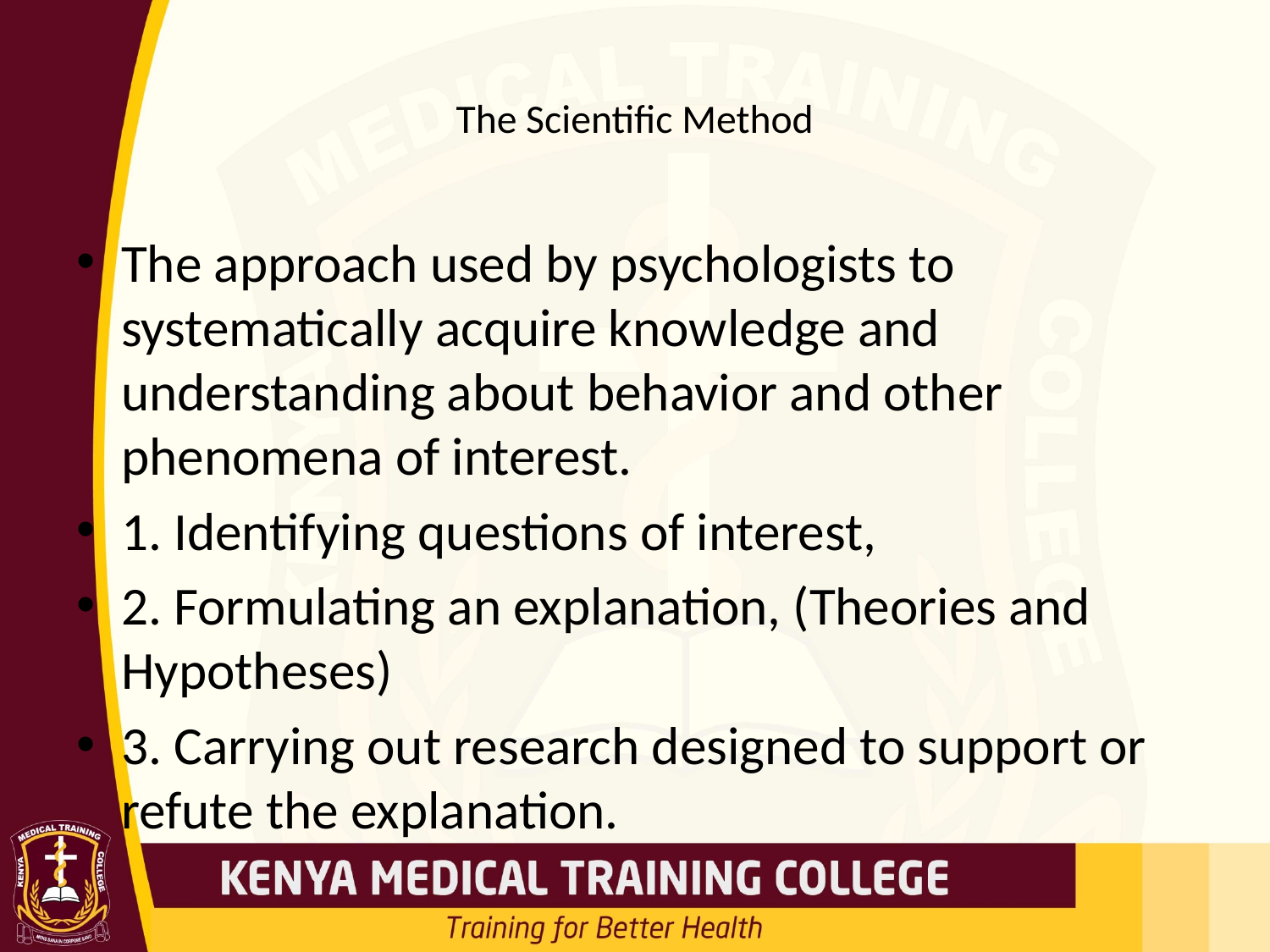

# The Scientific Method
The approach used by psychologists to systematically acquire knowledge and understanding about behavior and other phenomena of interest.
1. Identifying questions of interest,
2. Formulating an explanation, (Theories and Hypotheses)
3. Carrying out research designed to support or refute the explanation.